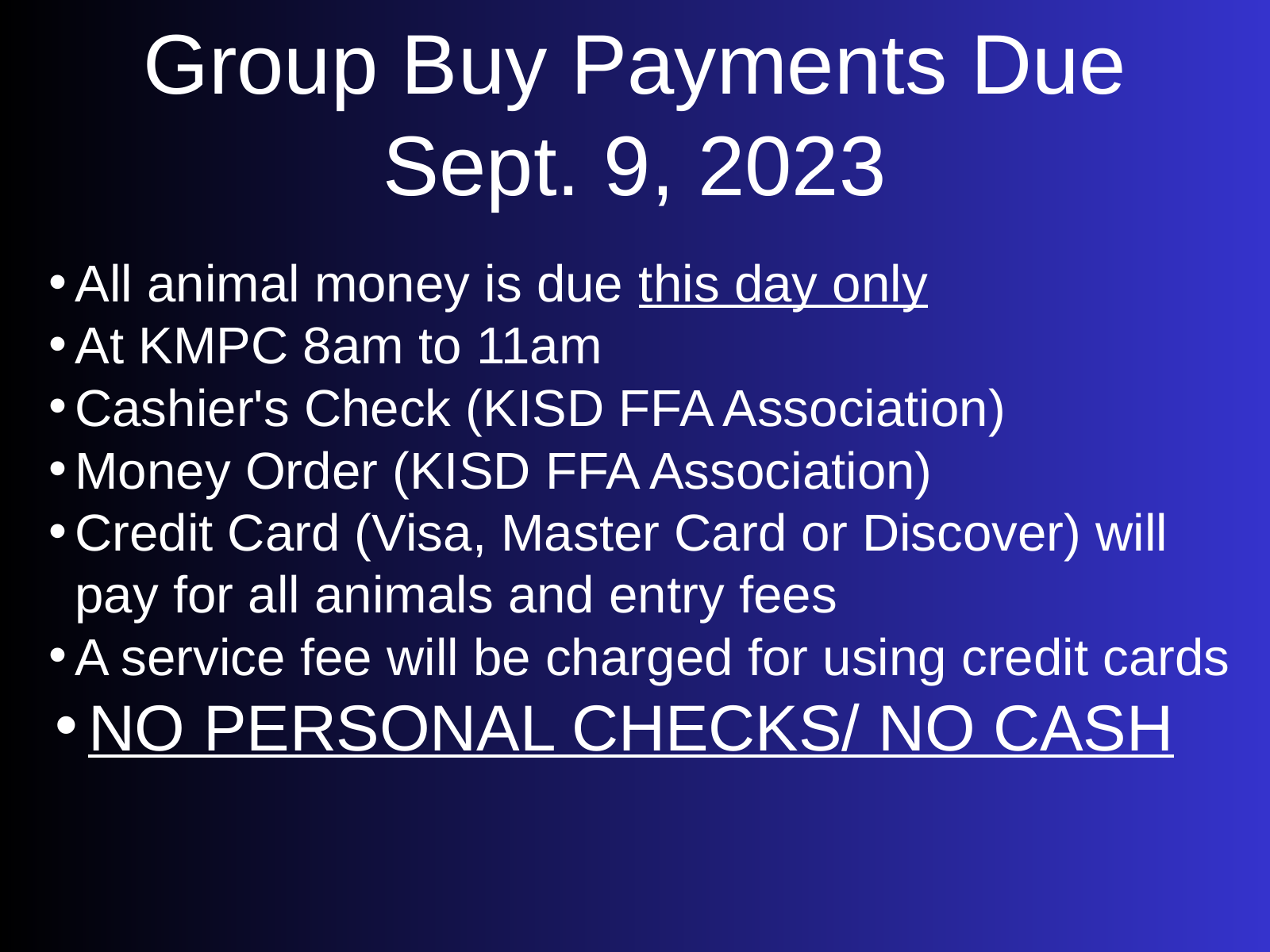

Group Buy Payments Due
Sept. 9, 2023

All animal money is due this day only
At KMPC 8am to 11am
Cashier's Check (KISD FFA Association)
Money Order (KISD FFA Association)
Credit Card (Visa, Master Card or Discover) will pay for all animals and entry fees
A service fee will be charged for using credit cards
NO PERSONAL CHECKS/ NO CASH